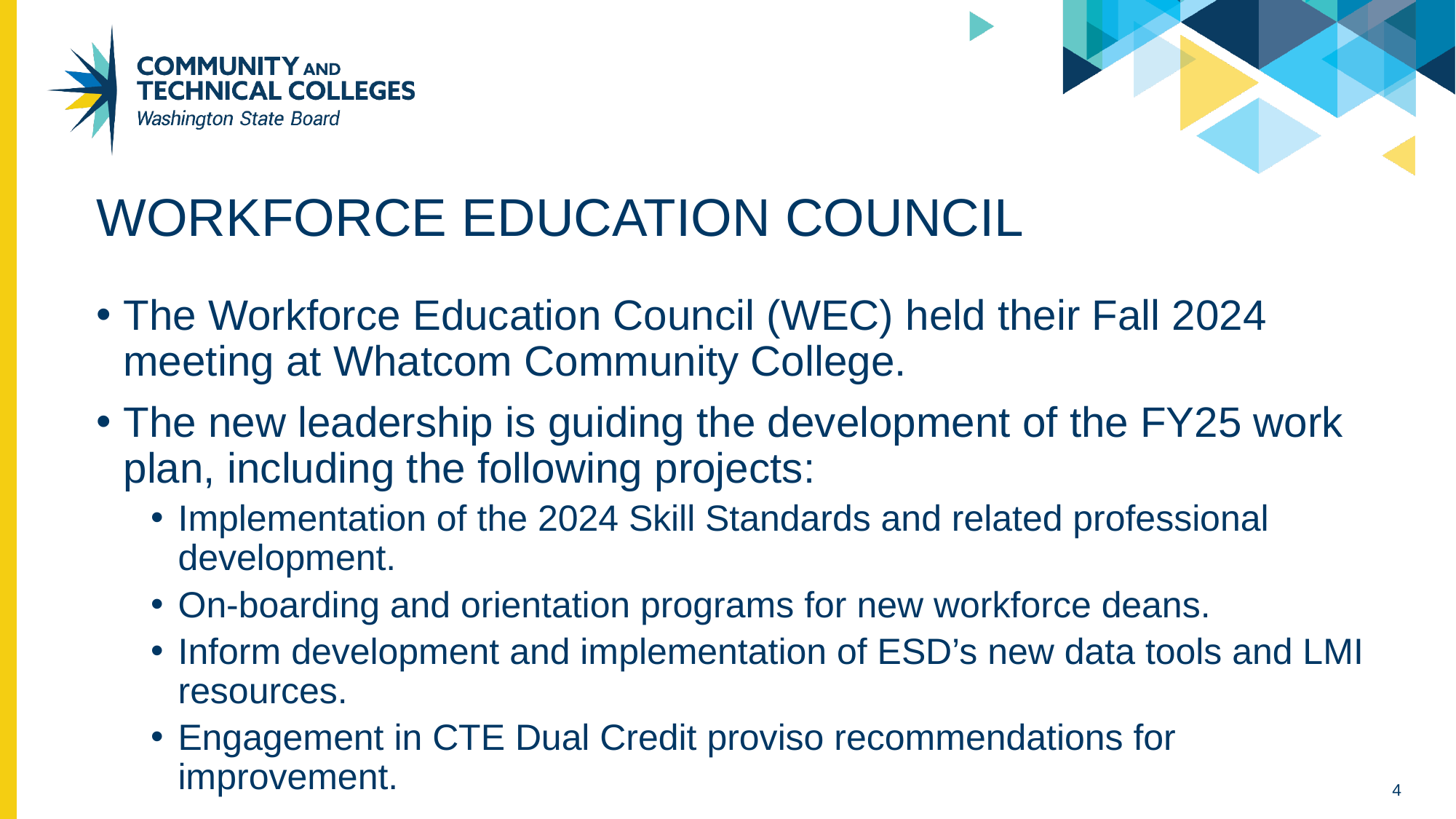

# Workforce Education Council
The Workforce Education Council (WEC) held their Fall 2024 meeting at Whatcom Community College.
The new leadership is guiding the development of the FY25 work plan, including the following projects:
Implementation of the 2024 Skill Standards and related professional development.
On-boarding and orientation programs for new workforce deans.
Inform development and implementation of ESD’s new data tools and LMI resources.
Engagement in CTE Dual Credit proviso recommendations for improvement.

4